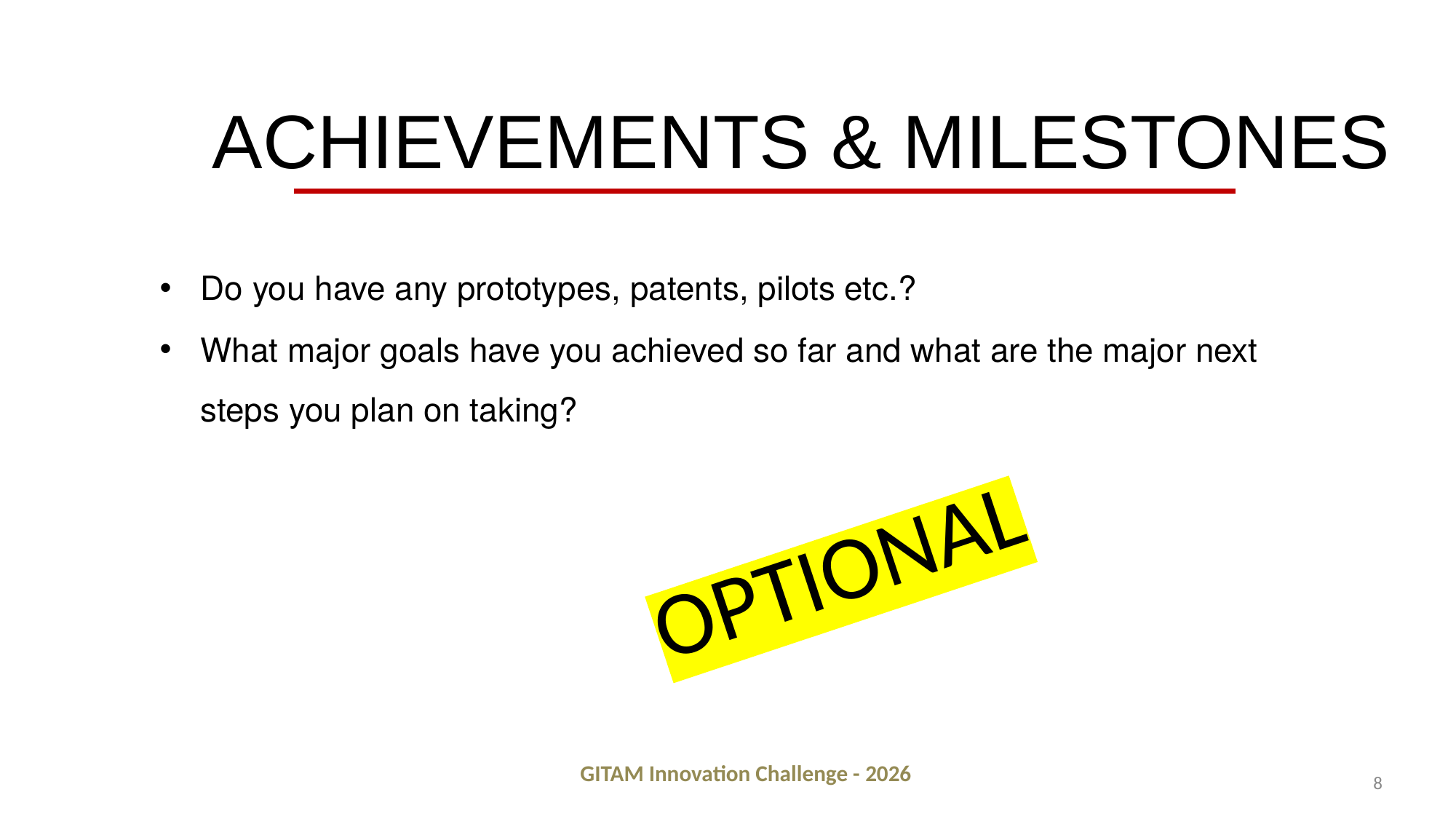

# ACHIEVEMENTS & MILESTONES

Do you have any prototypes, patents, pilots etc.?
What major goals have you achieved so far and what are the major next steps you plan on taking?
OPTIONAL
GITAM Innovation Challenge - 2026
8